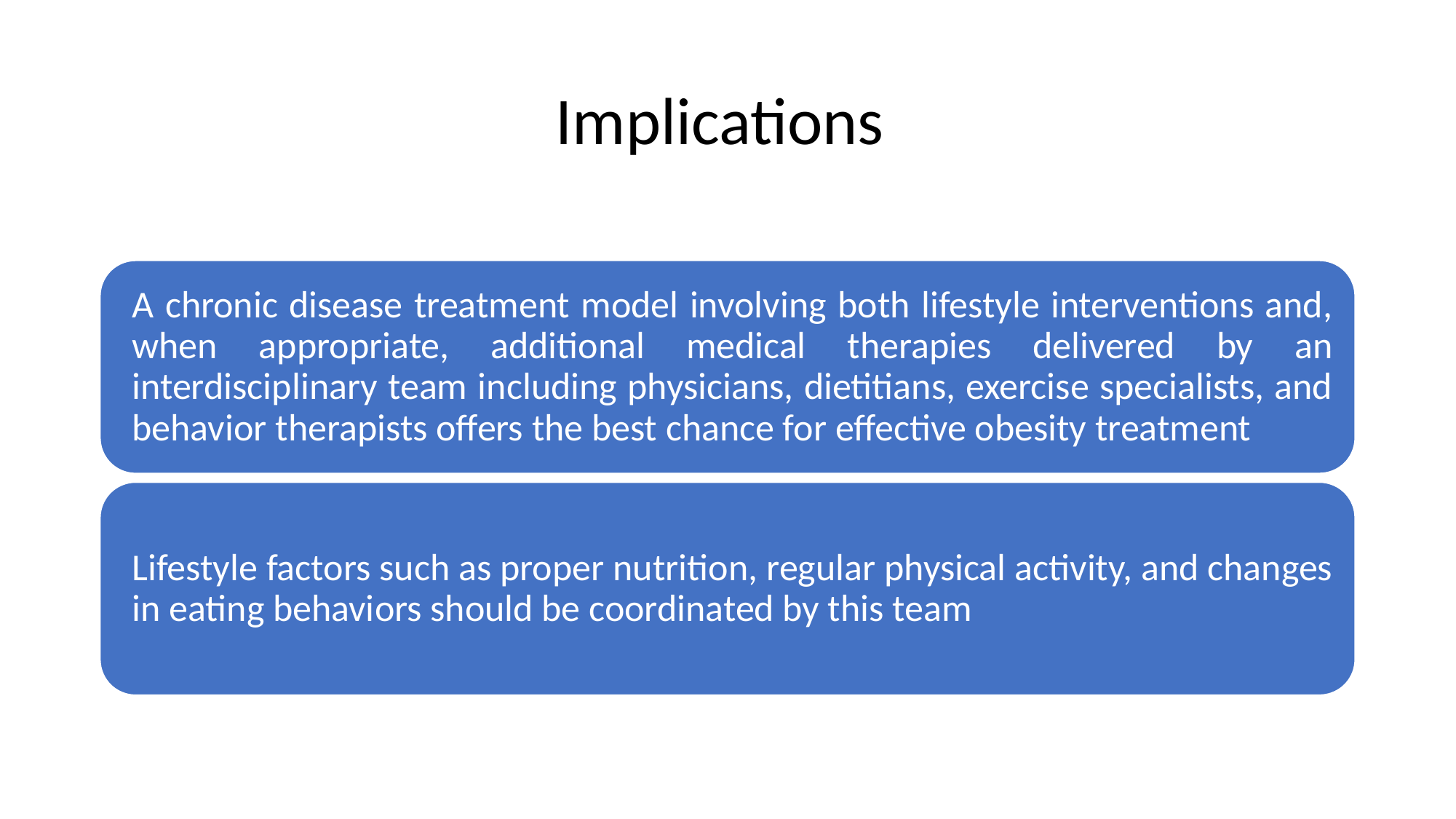

# Implications
A chronic disease treatment model involving both lifestyle interventions and, when appropriate, additional medical therapies delivered by an interdisciplinary team including physicians, dietitians, exercise specialists, and behavior therapists offers the best chance for effective obesity treatment
Lifestyle factors such as proper nutrition, regular physical activity, and changes in eating behaviors should be coordinated by this team